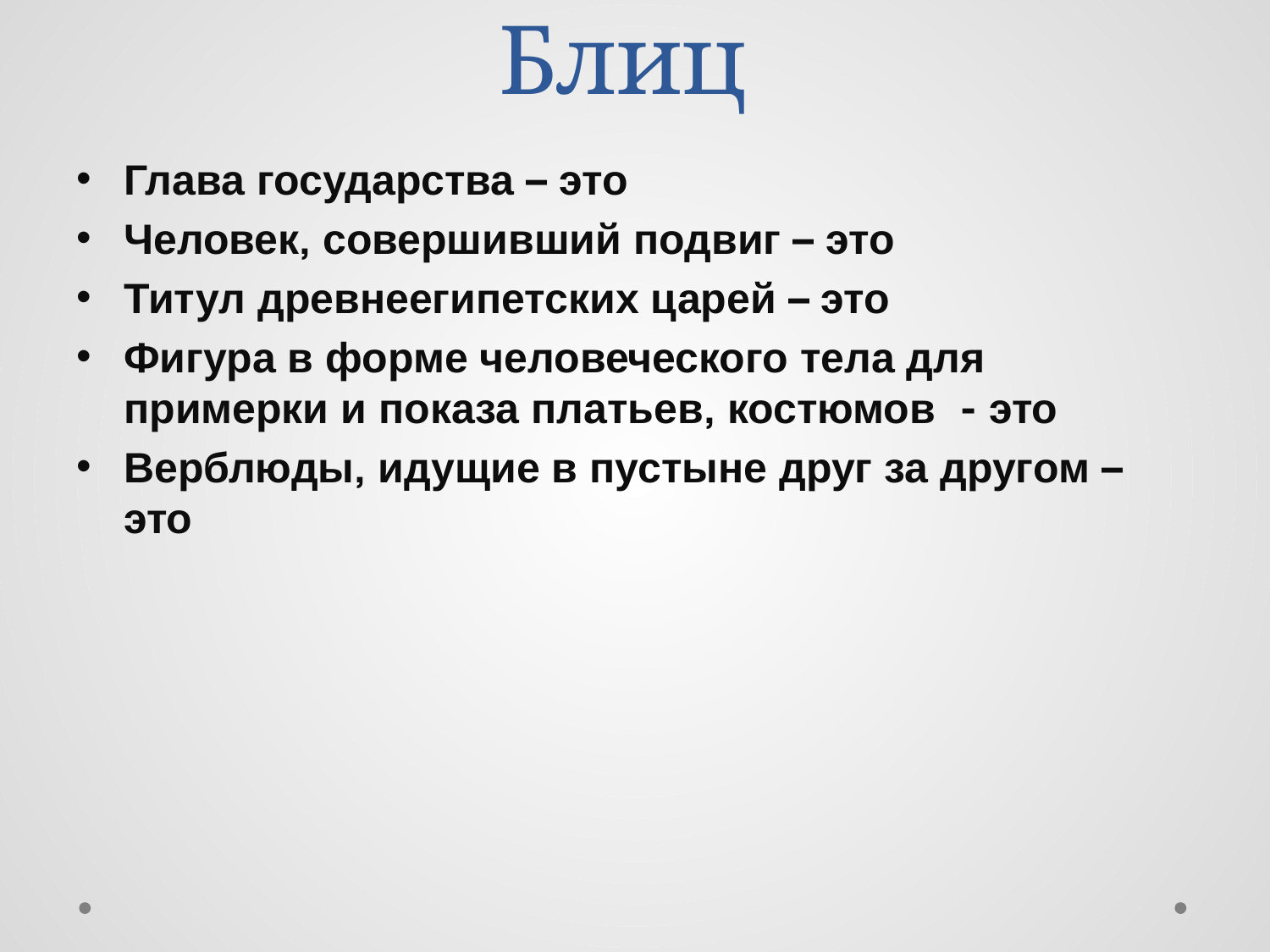

# Блиц
Глава государства – это
Человек, совершивший подвиг – это
Титул древнеегипетских царей – это
Фигура в форме человеческого тела для примерки и показа платьев, костюмов  - это
Верблюды, идущие в пустыне друг за другом – это